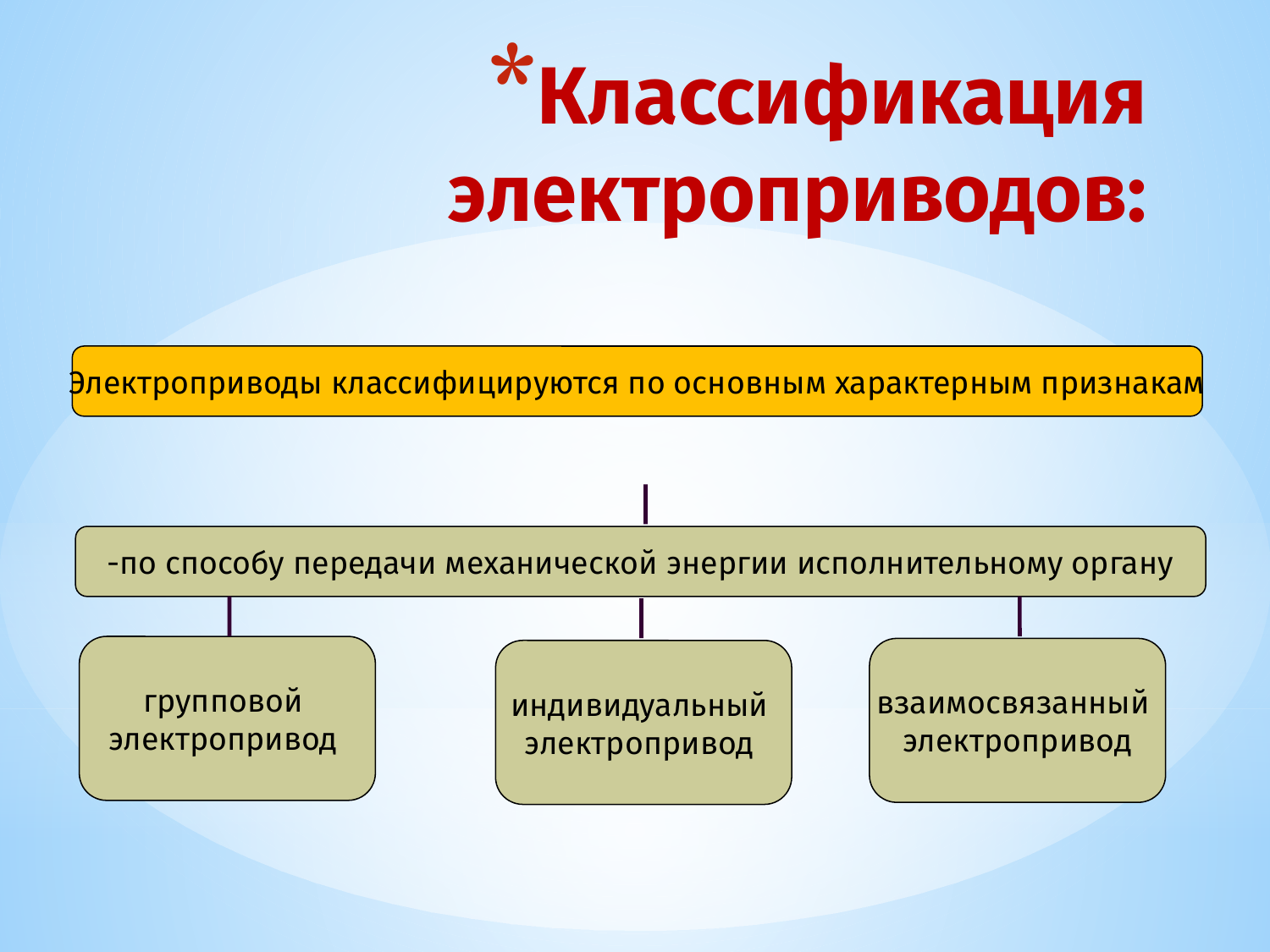

# Классификация электроприводов:
Электроприводы классифицируются по основным характерным признакам

-по способу передачи механической энергии исполнительному органу

групповой
электропривод
взаимосвязанный
электропривод
индивидуальный
электропривод